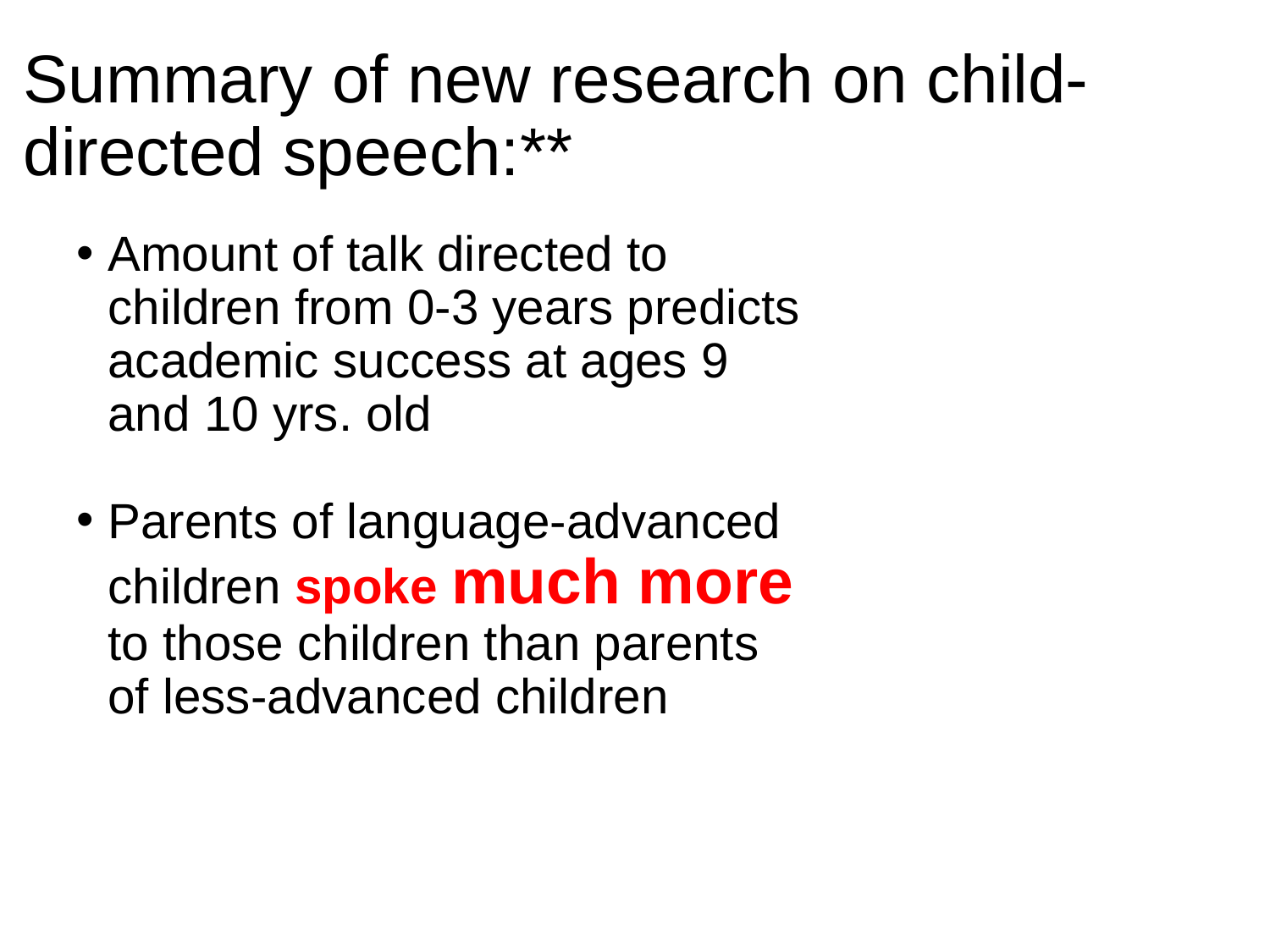

# Summary of new research on child-directed speech:**
Amount of talk directed to children from 0-3 years predicts academic success at ages 9 and 10 yrs. old

Parents of language-advanced children spoke much more to those children than parents of less-advanced children